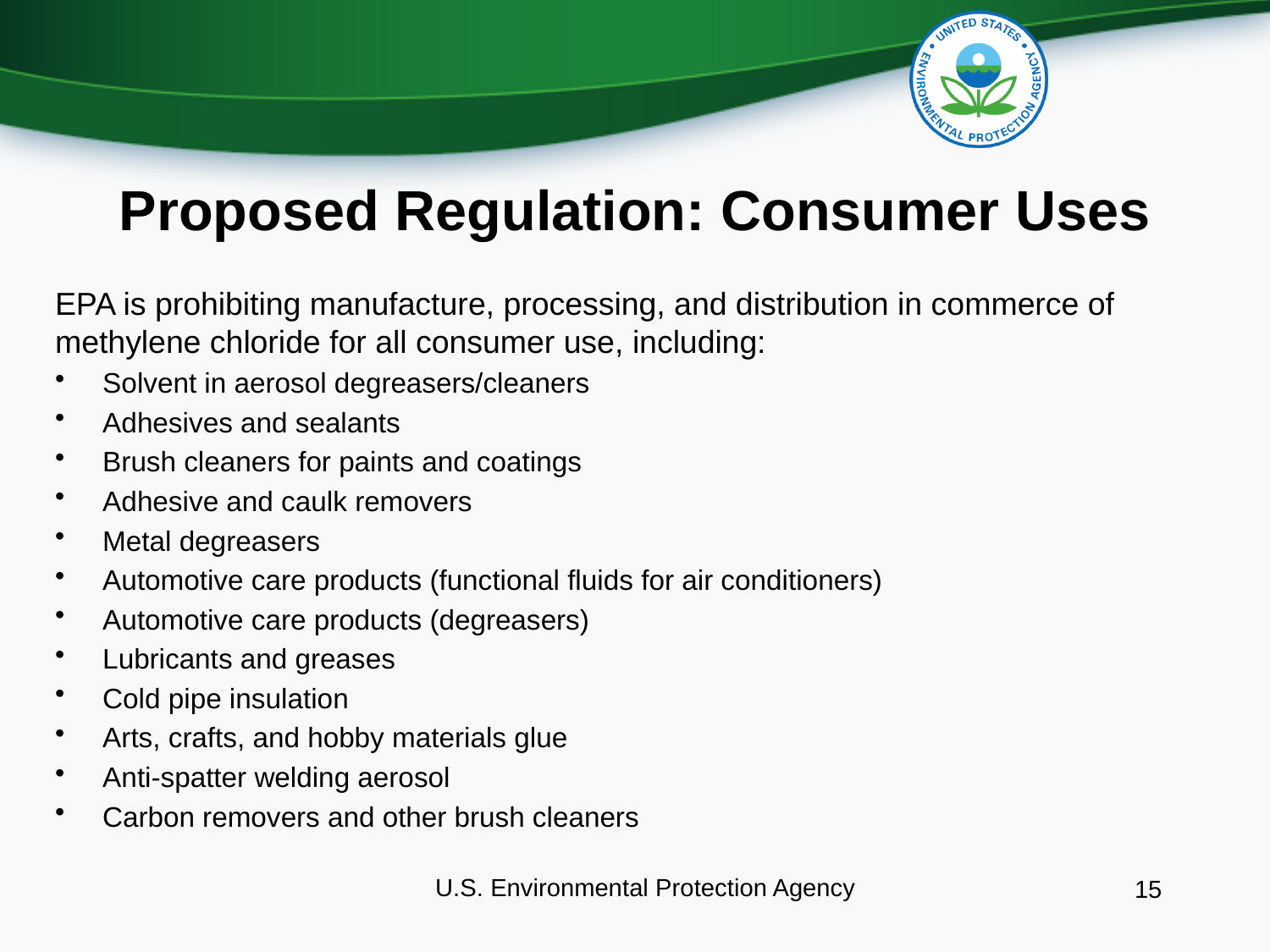

# Proposed Regulation: Consumer Uses
EPA is prohibiting manufacture, processing, and distribution in commerce of methylene chloride for all consumer use, including:
Solvent in aerosol degreasers/cleaners
Adhesives and sealants
Brush cleaners for paints and coatings
Adhesive and caulk removers
Metal degreasers
Automotive care products (functional fluids for air conditioners)
Automotive care products (degreasers)
Lubricants and greases
Cold pipe insulation
Arts, crafts, and hobby materials glue
Anti-spatter welding aerosol
Carbon removers and other brush cleaners
U.S. Environmental Protection Agency
15